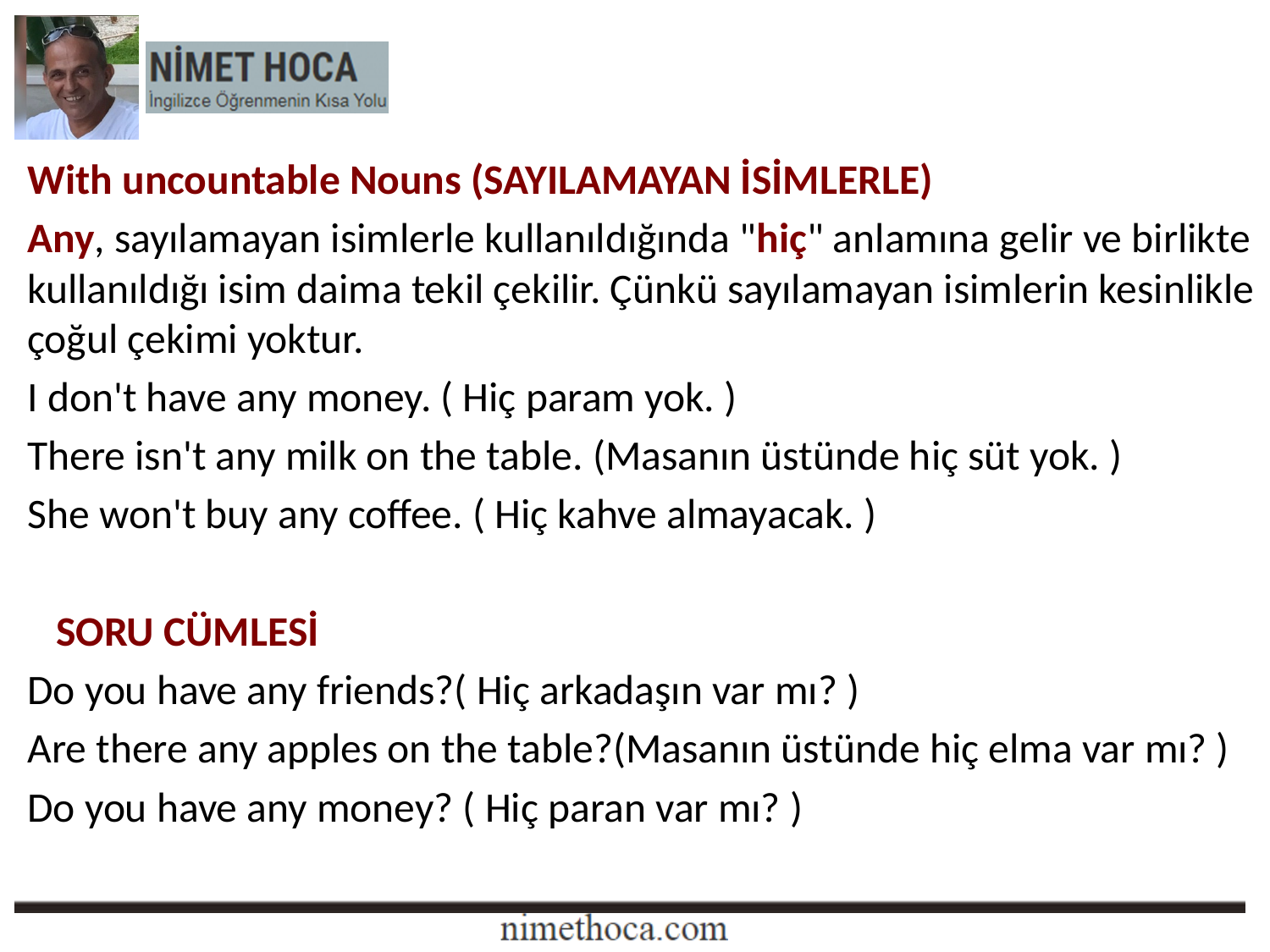

With uncountable Nouns (SAYILAMAYAN İSİMLERLE)
Any, sayılamayan isimlerle kullanıldığında "hiç" anlamına gelir ve birlikte kullanıldığı isim daima tekil çekilir. Çünkü sayılamayan isimlerin kesinlikle çoğul çekimi yoktur.
I don't have any money. ( Hiç param yok. )
There isn't any milk on the table. (Masanın üstünde hiç süt yok. )
She won't buy any coffee. ( Hiç kahve almayacak. )

   SORU CÜMLESİ
Do you have any friends?( Hiç arkadaşın var mı? )
Are there any apples on the table?(Masanın üstünde hiç elma var mı? )
Do you have any money? ( Hiç paran var mı? )